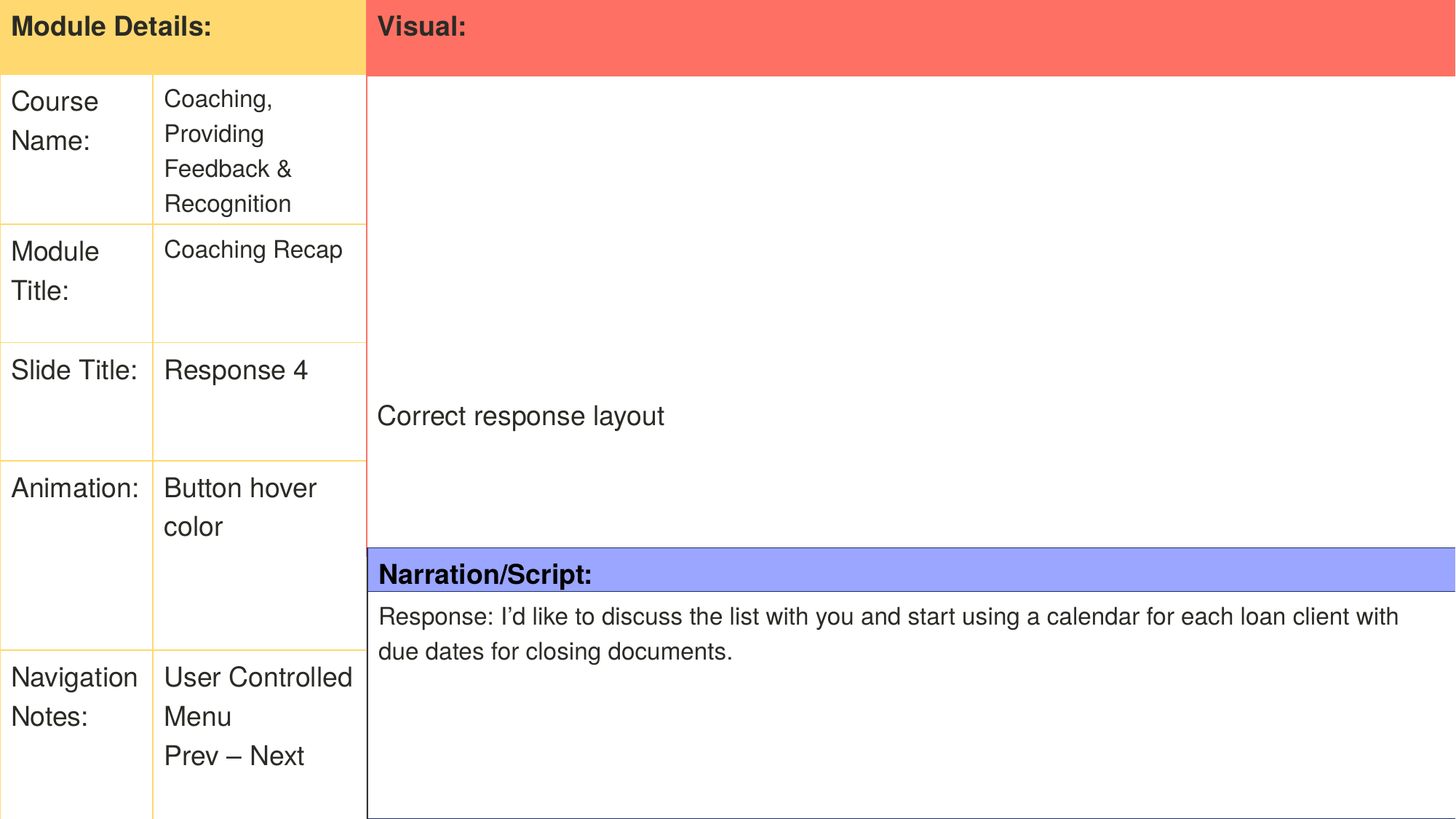

| Visual: |
| --- |
| Correct response layout |
| Module Details: |  |
| --- | --- |
| Course Name: | Coaching, Providing Feedback & Recognition |
| Module Title: | Coaching Recap |
| Slide Title: | Response 4 |
| Animation: | Button hover color |
| Navigation Notes: | User Controlled Menu Prev – Next |
| Narration/Script: |
| --- |
| Response: I’d like to discuss the list with you and start using a calendar for each loan client with due dates for closing documents. |
| --- |